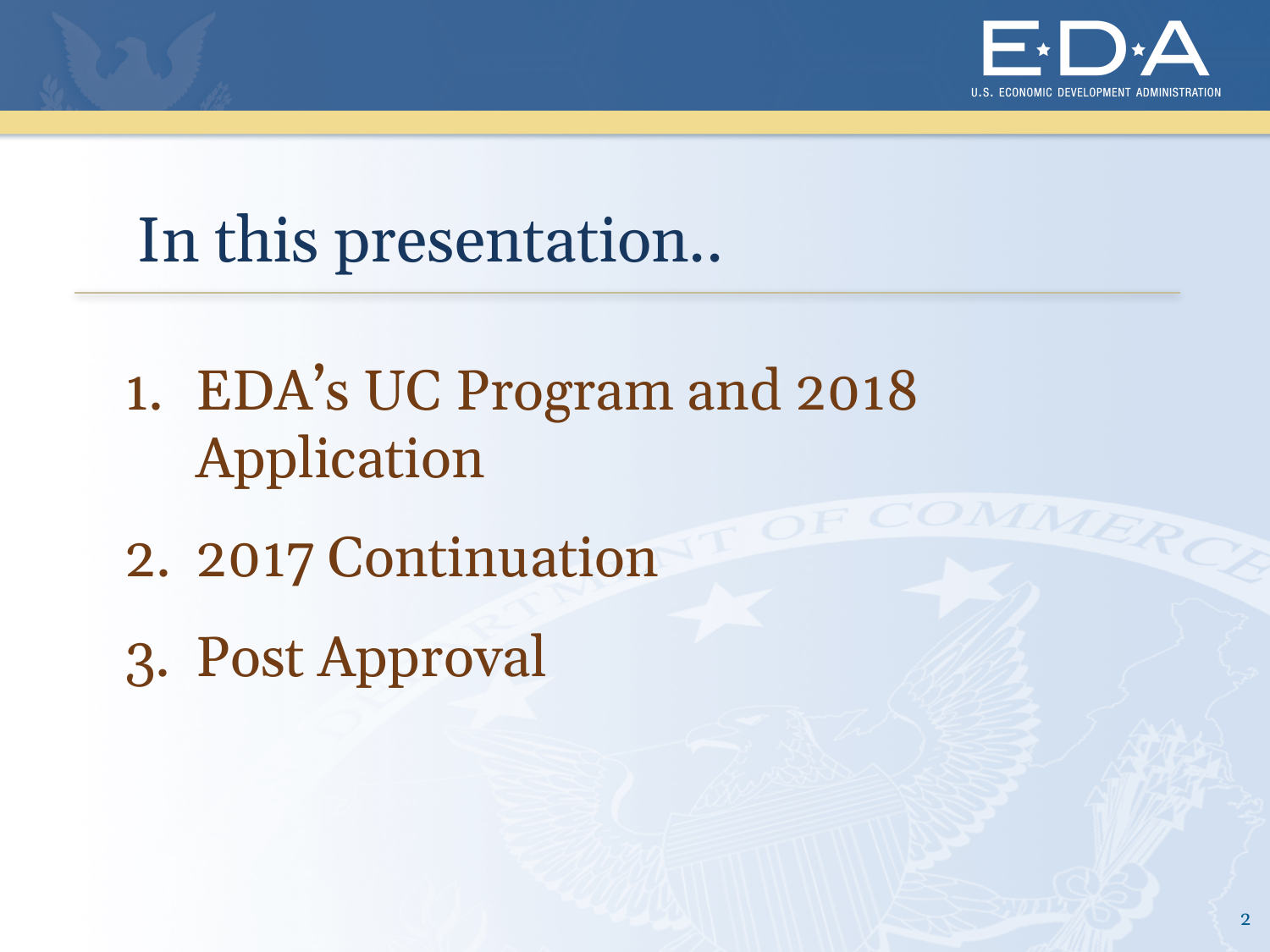

In this presentation..
EDA’s UC Program and 2018 Application
2017 Continuation
Post Approval